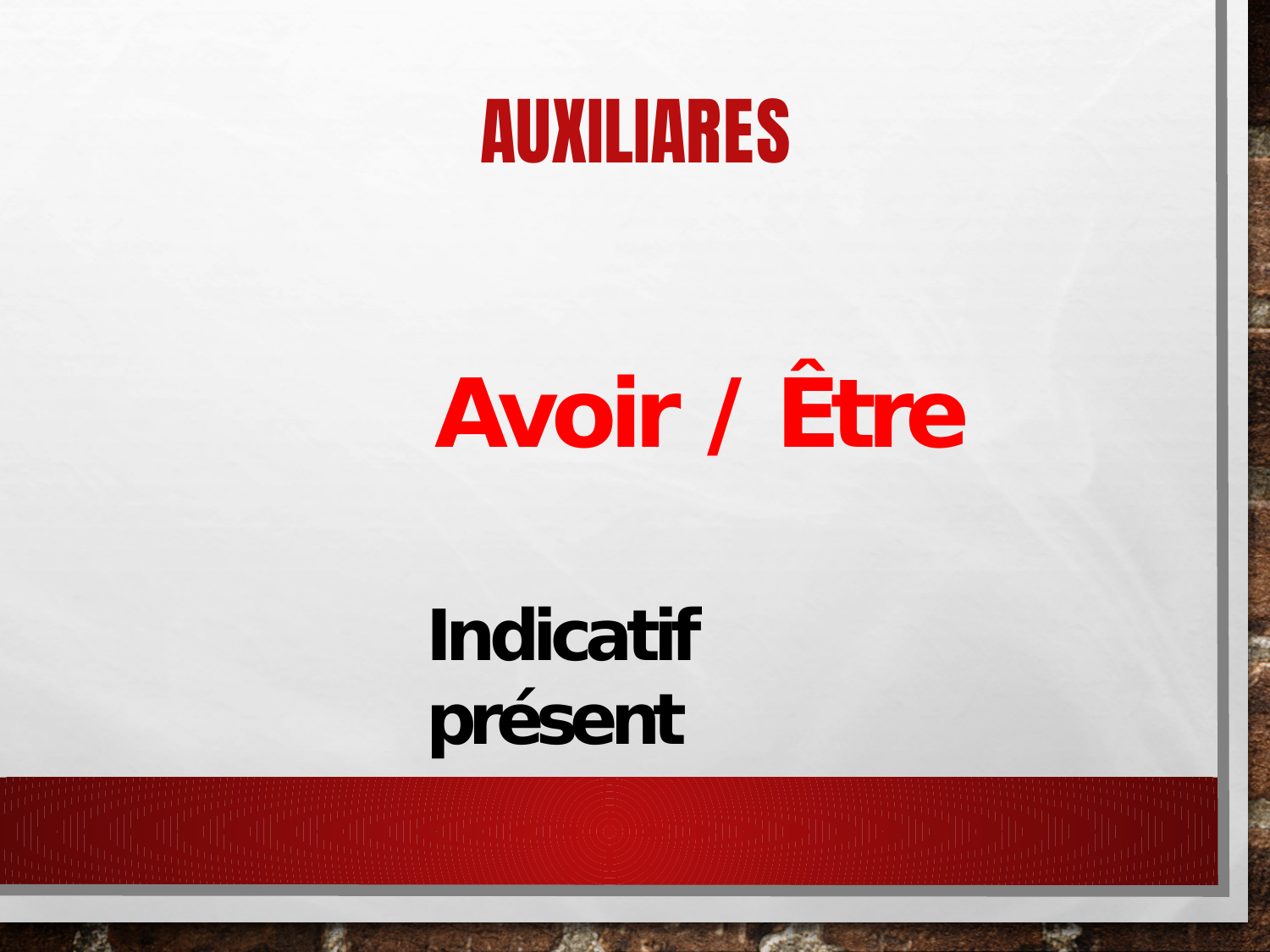

# AUXILIARES
Avoir / Être

Indicatif présent